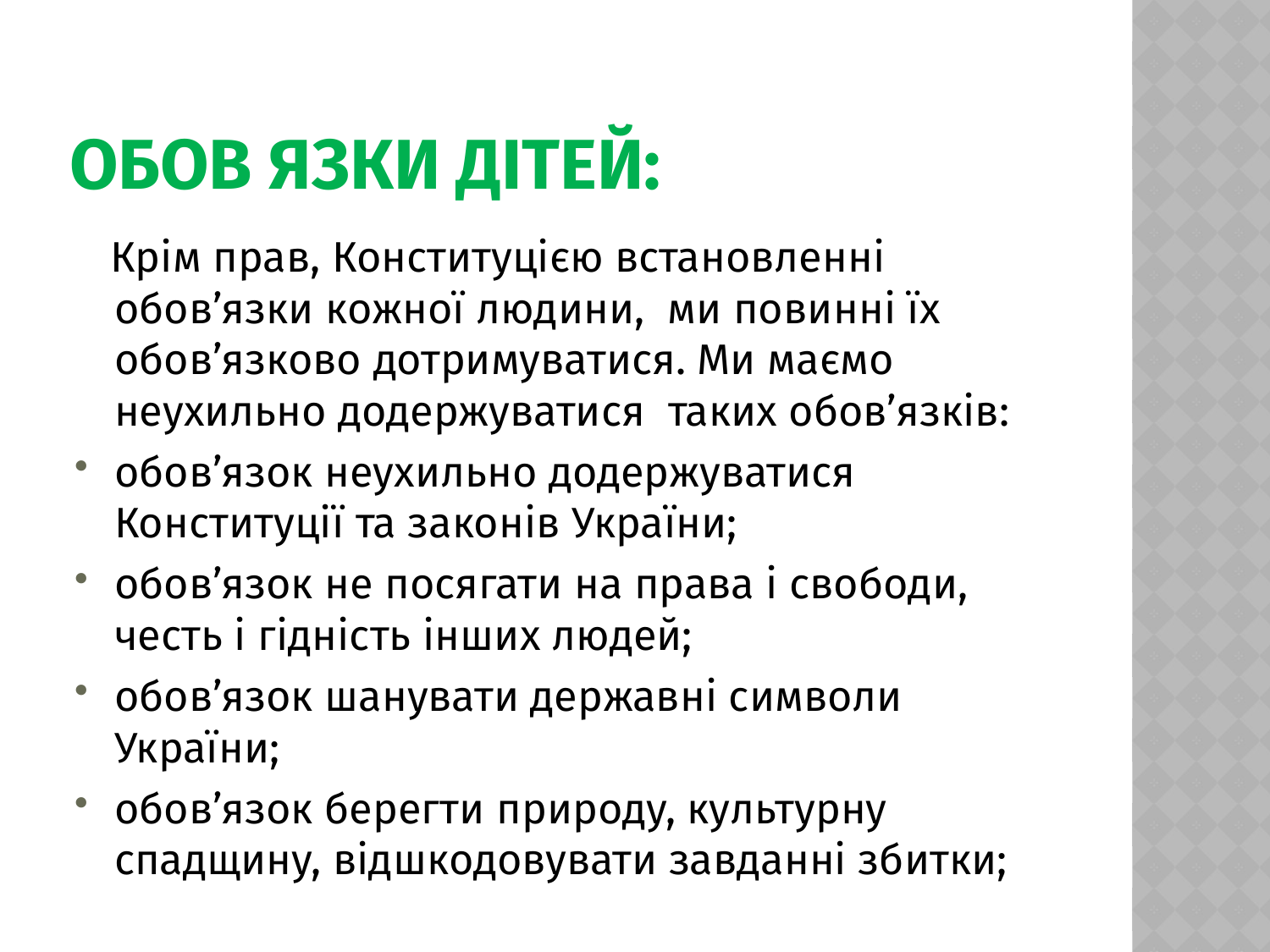

# Обов язки дітей:
   Крім прав, Конституцією встановленні обов’язки кожної людини,  ми повинні їх  обов’язково дотримуватися. Ми маємо  неухильно додержуватися  таких обов’язків:
обов’язок неухильно додержуватися Конституції та законів України;
обов’язок не посягати на права і свободи, честь і гідність інших людей;
обов’язок шанувати державні символи України;
обов’язок берегти природу, культурну спадщину, відшкодовувати завданні збитки;